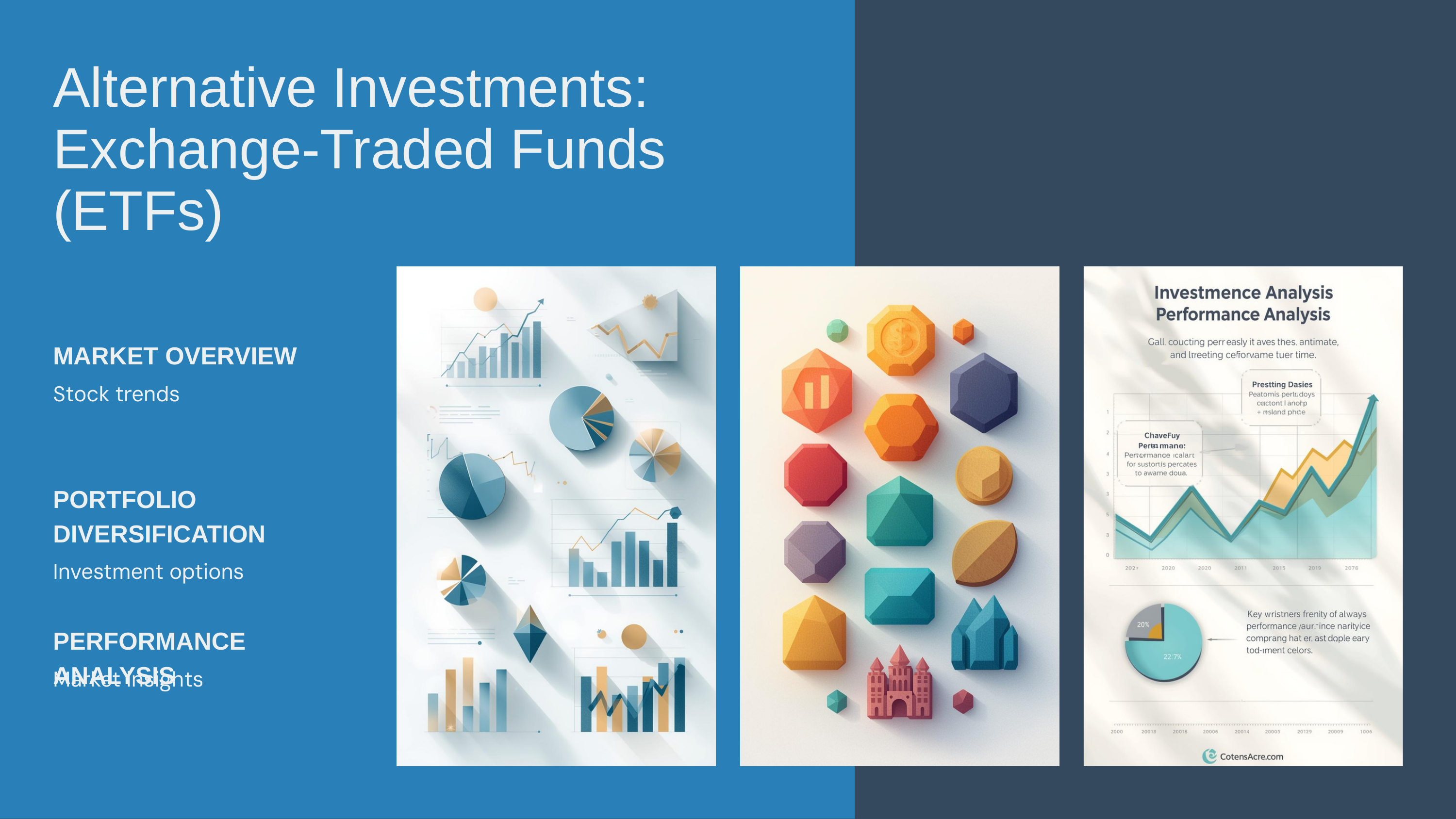

Alternative Investments: Exchange-Traded Funds (ETFs)

MARKET OVERVIEW
Stock trends
PORTFOLIO DIVERSIFICATION
Investment options
PERFORMANCE ANALYSIS
Market insights